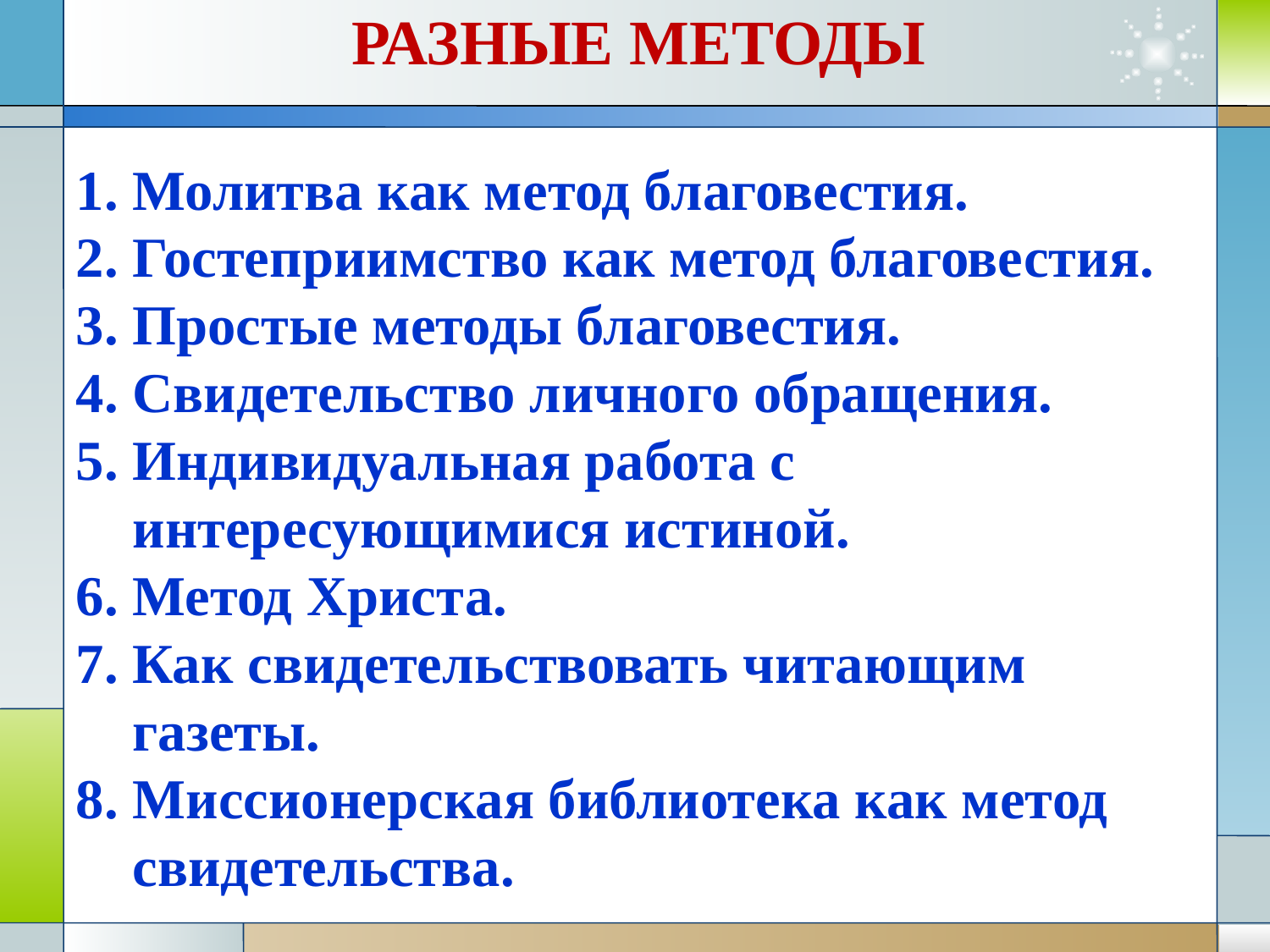

# РАЗНЫЕ МЕТОДЫ
1. Молитва как метод благовестия.
2. Гостеприимство как метод благовестия.
3. Простые методы благовестия.
4. Свидетельство личного обращения.
5. Индивидуальная работа с
    интересующимися истиной.
6. Метод Христа.
7. Как свидетельствовать читающим
    газеты.
8. Миссионерская библиотека как метод
    свидетельства.